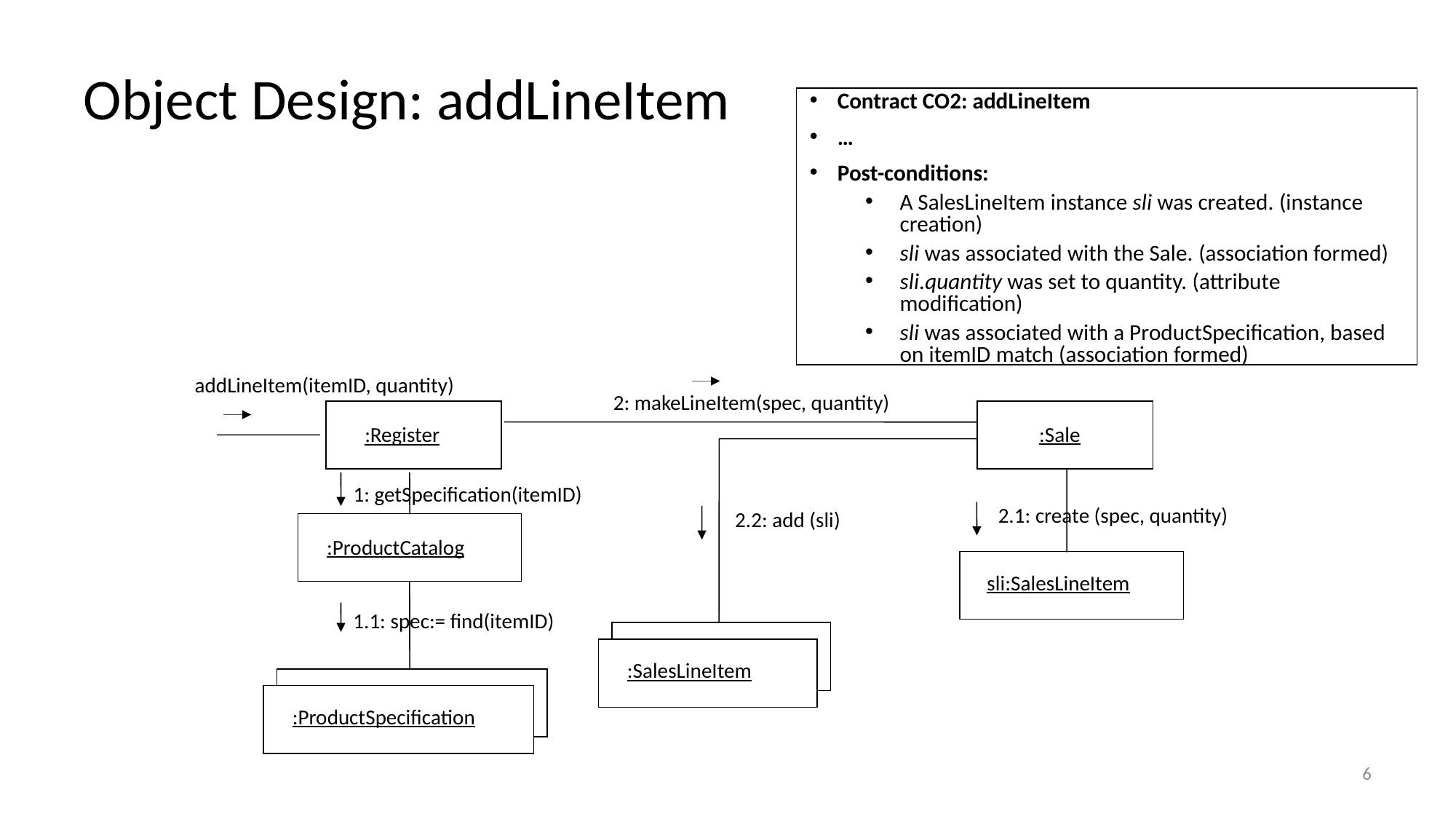

# Object Design: addLineItem
Contract CO2: addLineItem
…
Post-conditions:
A SalesLineItem instance sli was created. (instance creation)
sli was associated with the Sale. (association formed)
sli.quantity was set to quantity. (attribute modification)
sli was associated with a ProductSpecification, based on itemID match (association formed)

addLineItem(itemID, quantity)

2: makeLineItem(spec, quantity)

:Sale
:Register

1: getSpecification(itemID)
2.1: create (spec, quantity)
2.2: add (sli)

:ProductCatalog

sli:SalesLineItem

1.1: spec:= find(itemID)

:SalesLineItem

:ProductSpecification
6